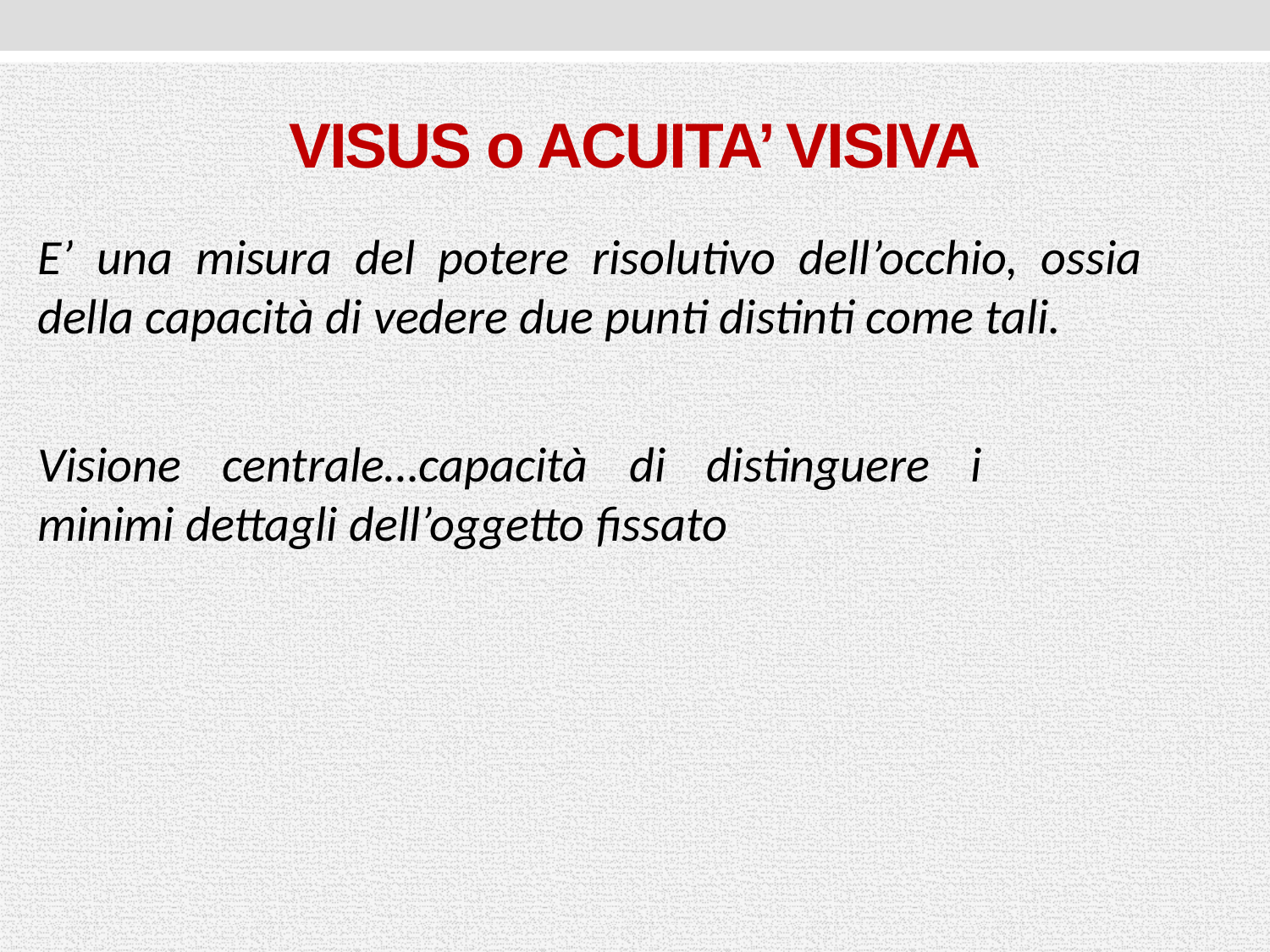

# VISUS o ACUITA’ VISIVA
E’ una misura del potere risolutivo dell’occhio, ossia della capacità di vedere due punti distinti come tali.
Visione centrale…capacità di distinguere i minimi dettagli dell’oggetto fissato